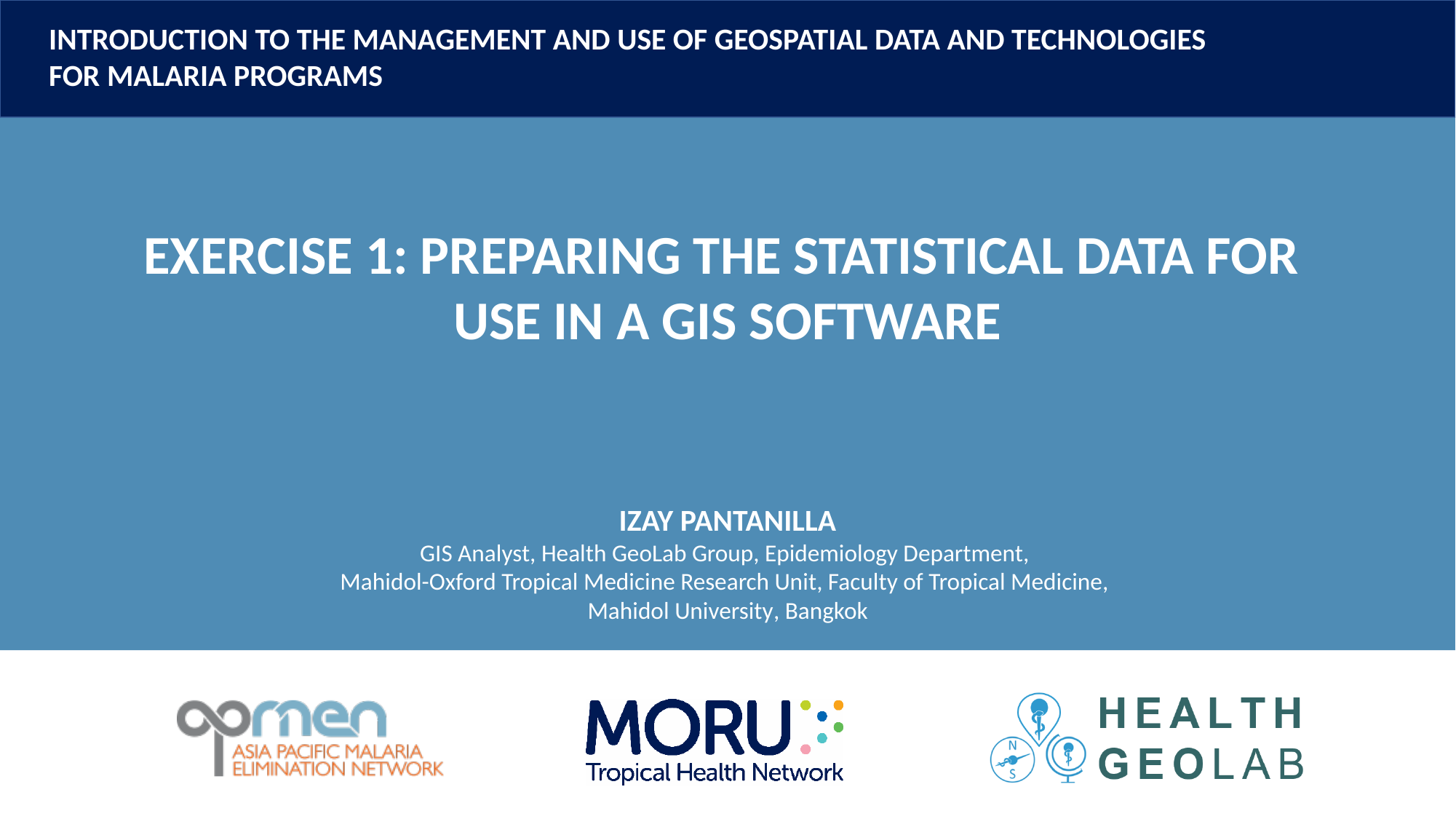

Exercise 1: Preparing the statistical data for
use in a GIS software
Izay Pantanilla
GIS Analyst, Health GeoLab Group, Epidemiology Department,
Mahidol-Oxford Tropical Medicine Research Unit, Faculty of Tropical Medicine,
Mahidol University, Bangkok